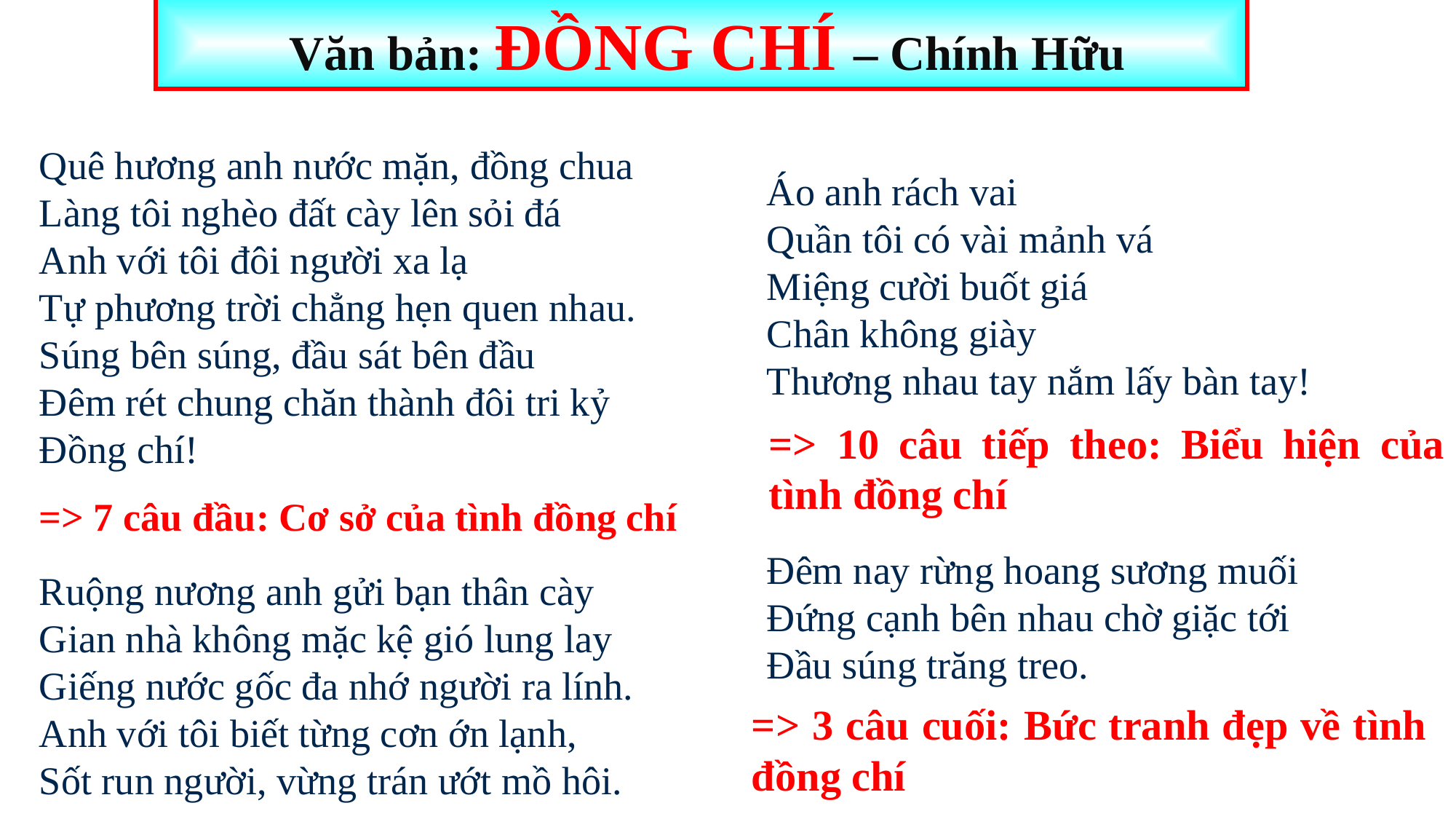

Văn bản: ĐỒNG CHÍ – Chính Hữu
Quê hương anh nước mặn, đồng chua
Làng tôi nghèo đất cày lên sỏi đá
Anh với tôi đôi người xa lạ
Tự phương trời chẳng hẹn quen nhau.
Súng bên súng, đầu sát bên đầu
Đêm rét chung chăn thành đôi tri kỷ
Đồng chí!
Ruộng nương anh gửi bạn thân cày
Gian nhà không mặc kệ gió lung lay
Giếng nước gốc đa nhớ người ra lính.
Anh với tôi biết từng cơn ớn lạnh,
Sốt run người, vừng trán ướt mồ hôi.
Áo anh rách vai
Quần tôi có vài mảnh vá
Miệng cười buốt giá
Chân không giày
Thương nhau tay nắm lấy bàn tay!

Đêm nay rừng hoang sương muối
Đứng cạnh bên nhau chờ giặc tới
Đầu súng trăng treo.
=> 10 câu tiếp theo: Biểu hiện của tình đồng chí
=> 7 câu đầu: Cơ sở của tình đồng chí
=> 3 câu cuối: Bức tranh đẹp về tình đồng chí